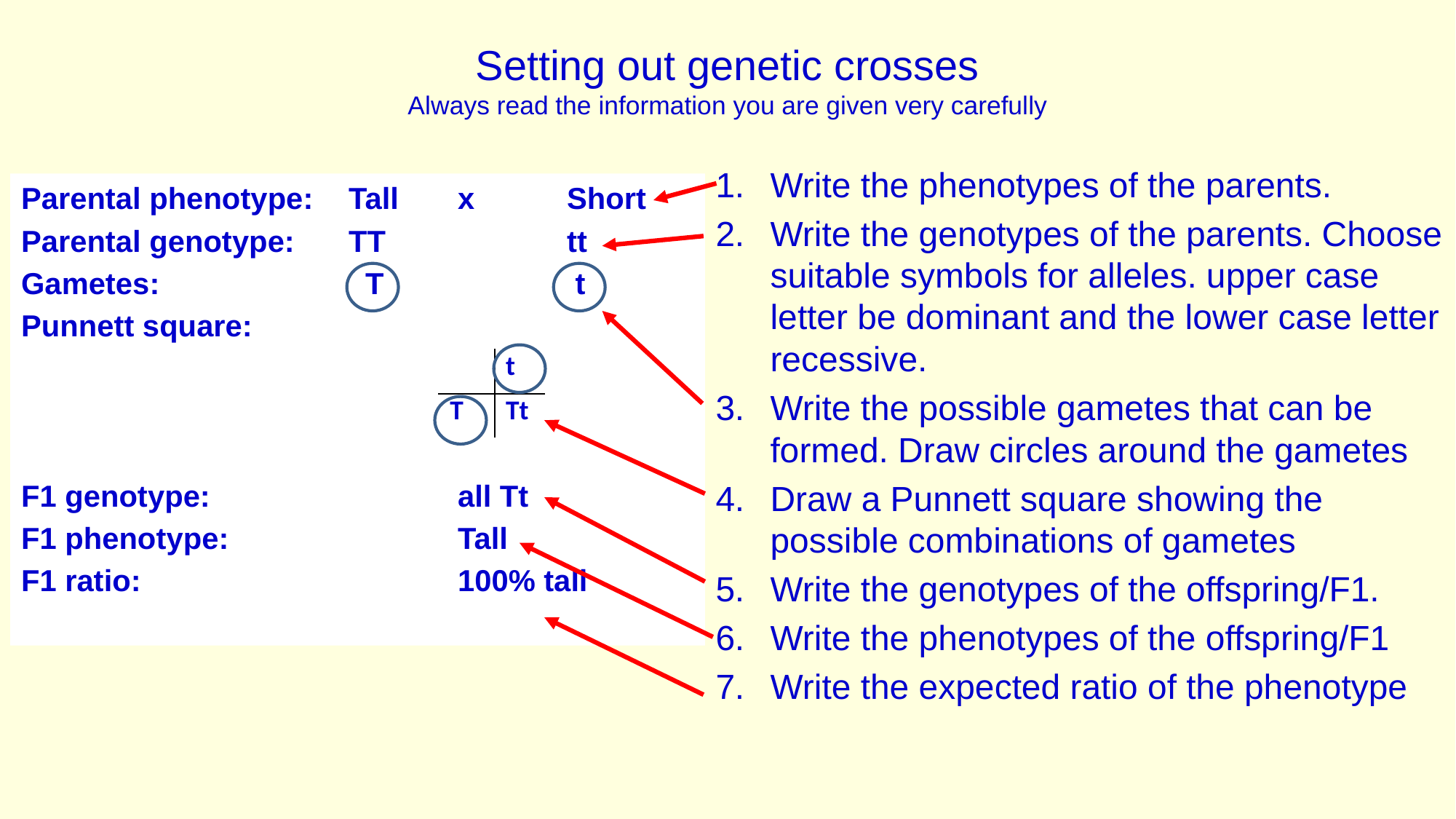

# Setting out genetic crosses Always read the information you are given very carefully
Write the phenotypes of the parents.
Write the genotypes of the parents. Choose suitable symbols for alleles. upper case letter be dominant and the lower case letter recessive.
Write the possible gametes that can be formed. Draw circles around the gametes
Draw a Punnett square showing the possible combinations of gametes
Write the genotypes of the offspring/F1.
Write the phenotypes of the offspring/F1
Write the expected ratio of the phenotype
Parental phenotype:	Tall  	x	Short
Parental genotype:	TT  		tt
Gametes:	  	  T 		 t
Punnett square:

F1 genotype:			all Tt
F1 phenotype:			Tall
F1 ratio:			100% tall

|  | t |
| --- | --- |
| T | Tt |